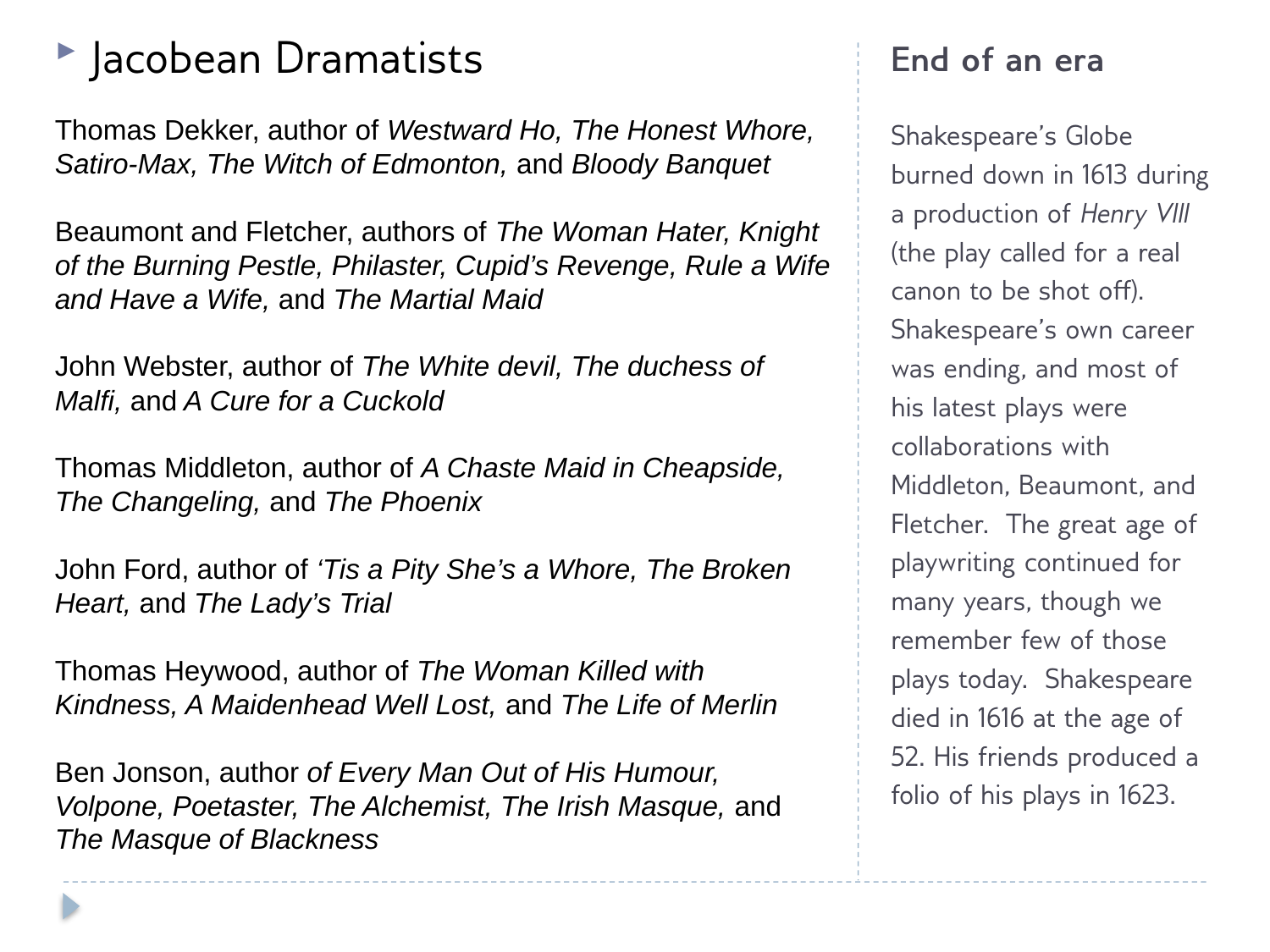

Jacobean Dramatists
# End of an era
Thomas Dekker, author of Westward Ho, The Honest Whore, Satiro-Max, The Witch of Edmonton, and Bloody Banquet

Beaumont and Fletcher, authors of The Woman Hater, Knight of the Burning Pestle, Philaster, Cupid’s Revenge, Rule a Wife and Have a Wife, and The Martial Maid

John Webster, author of The White devil, The duchess of Malfi, and A Cure for a Cuckold

Thomas Middleton, author of A Chaste Maid in Cheapside, The Changeling, and The Phoenix

John Ford, author of ‘Tis a Pity She’s a Whore, The Broken Heart, and The Lady’s Trial

Thomas Heywood, author of The Woman Killed with Kindness, A Maidenhead Well Lost, and The Life of Merlin

Ben Jonson, author of Every Man Out of His Humour, Volpone, Poetaster, The Alchemist, The Irish Masque, and The Masque of Blackness

Shakespeare’s Globe burned down in 1613 during a production of Henry VIII (the play called for a real canon to be shot off). Shakespeare’s own career was ending, and most of his latest plays were collaborations with Middleton, Beaumont, and Fletcher.  The great age of playwriting continued for many years, though we remember few of those plays today.  Shakespeare died in 1616 at the age of 52. His friends produced a folio of his plays in 1623.